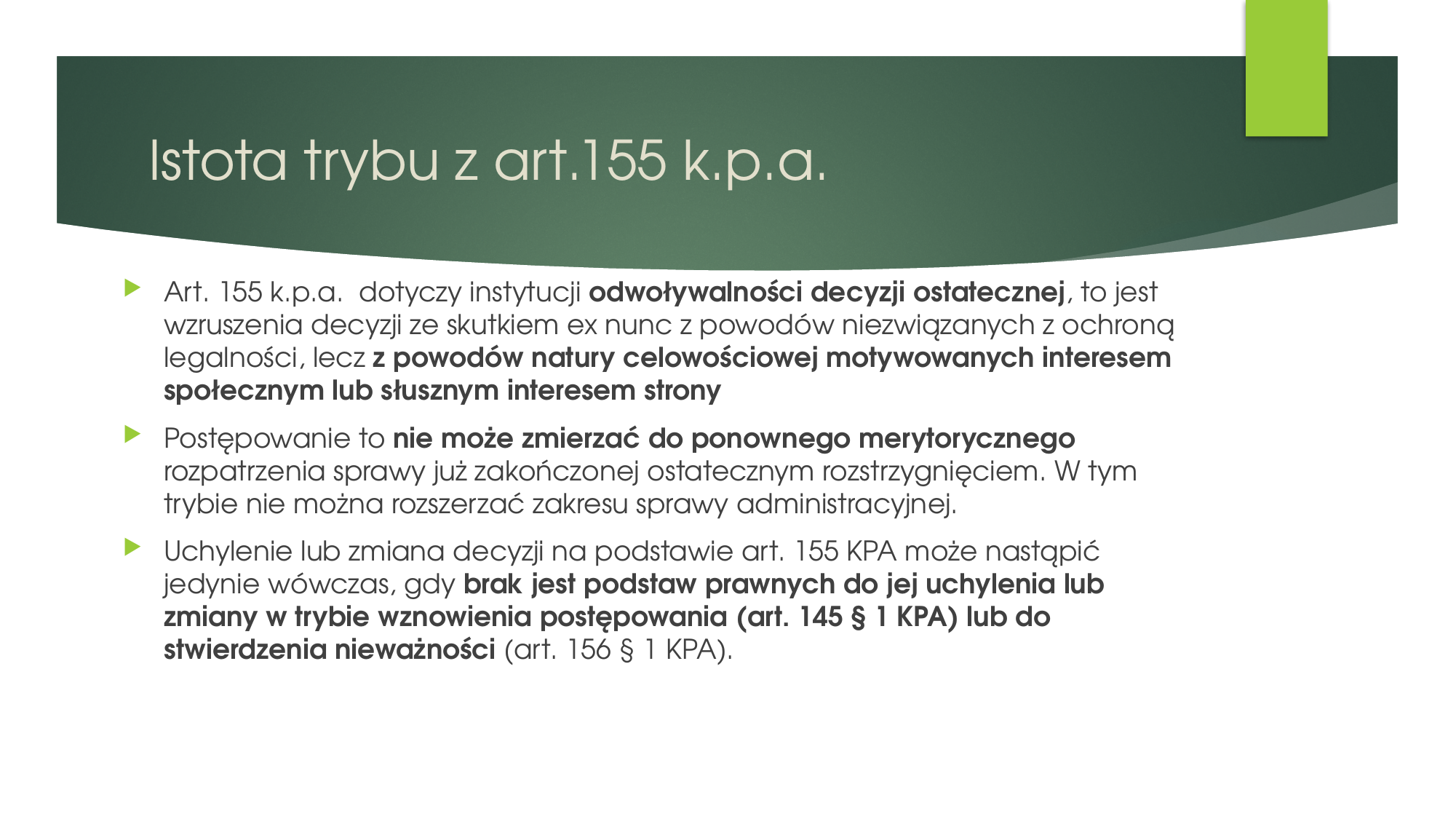

# Istota trybu z art.155 k.p.a.
Art. 155 k.p.a.  dotyczy instytucji odwoływalności decyzji ostatecznej, to jest wzruszenia decyzji ze skutkiem ex nunc z powodów niezwiązanych z ochroną legalności, lecz z powodów natury celowościowej motywowanych interesem społecznym lub słusznym interesem strony
Postępowanie to nie może zmierzać do ponownego merytorycznego rozpatrzenia sprawy już zakończonej ostatecznym rozstrzygnięciem. W tym trybie nie można rozszerzać zakresu sprawy administracyjnej.
Uchylenie lub zmiana decyzji na podstawie art. 155 KPA może nastąpić jedynie wówczas, gdy brak jest podstaw prawnych do jej uchylenia lub zmiany w trybie wznowienia postępowania (art. 145 § 1 KPA) lub do stwierdzenia nieważności (art. 156 § 1 KPA).